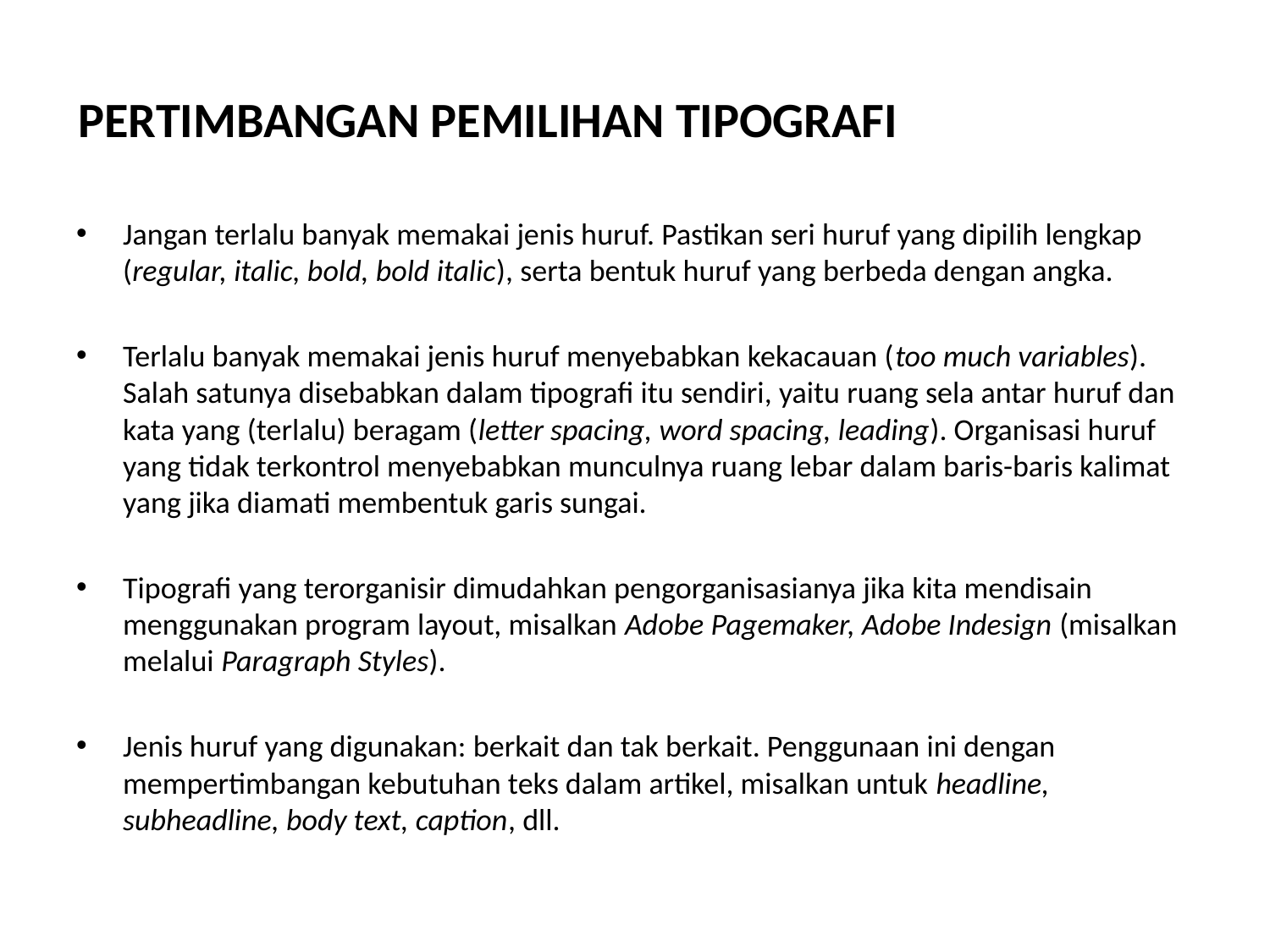

# PERTIMBANGAN PEMILIHAN TIPOGRAFI
Jangan terlalu banyak memakai jenis huruf. Pastikan seri huruf yang dipilih lengkap (regular, italic, bold, bold italic), serta bentuk huruf yang berbeda dengan angka.

Terlalu banyak memakai jenis huruf menyebabkan kekacauan (too much variables). Salah satunya disebabkan dalam tipografi itu sendiri, yaitu ruang sela antar huruf dan kata yang (terlalu) beragam (letter spacing, word spacing, leading). Organisasi huruf yang tidak terkontrol menyebabkan munculnya ruang lebar dalam baris-baris kalimat yang jika diamati membentuk garis sungai.

Tipografi yang terorganisir dimudahkan pengorganisasianya jika kita mendisain menggunakan program layout, misalkan Adobe Pagemaker, Adobe Indesign (misalkan melalui Paragraph Styles).

Jenis huruf yang digunakan: berkait dan tak berkait. Penggunaan ini dengan mempertimbangan kebutuhan teks dalam artikel, misalkan untuk headline, subheadline, body text, caption, dll.